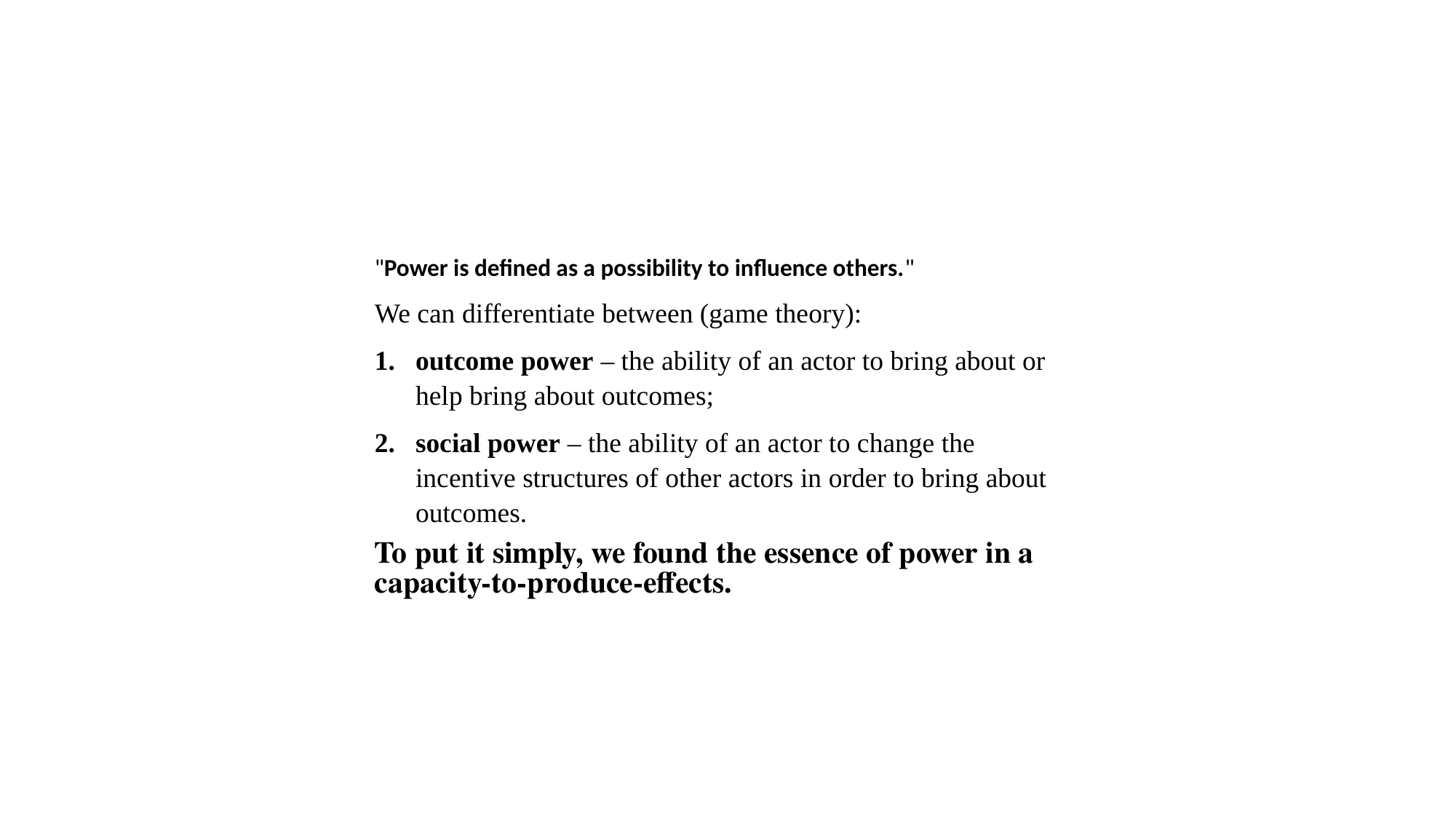

"Power is defined as a possibility to influence others."
We can differentiate between (game theory):
outcome power – the ability of an actor to bring about or help bring about outcomes;
social power – the ability of an actor to change the incentive structures of other actors in order to bring about outcomes.
To put it simply, we found the essence of power in a capacity-to-produce-effects.